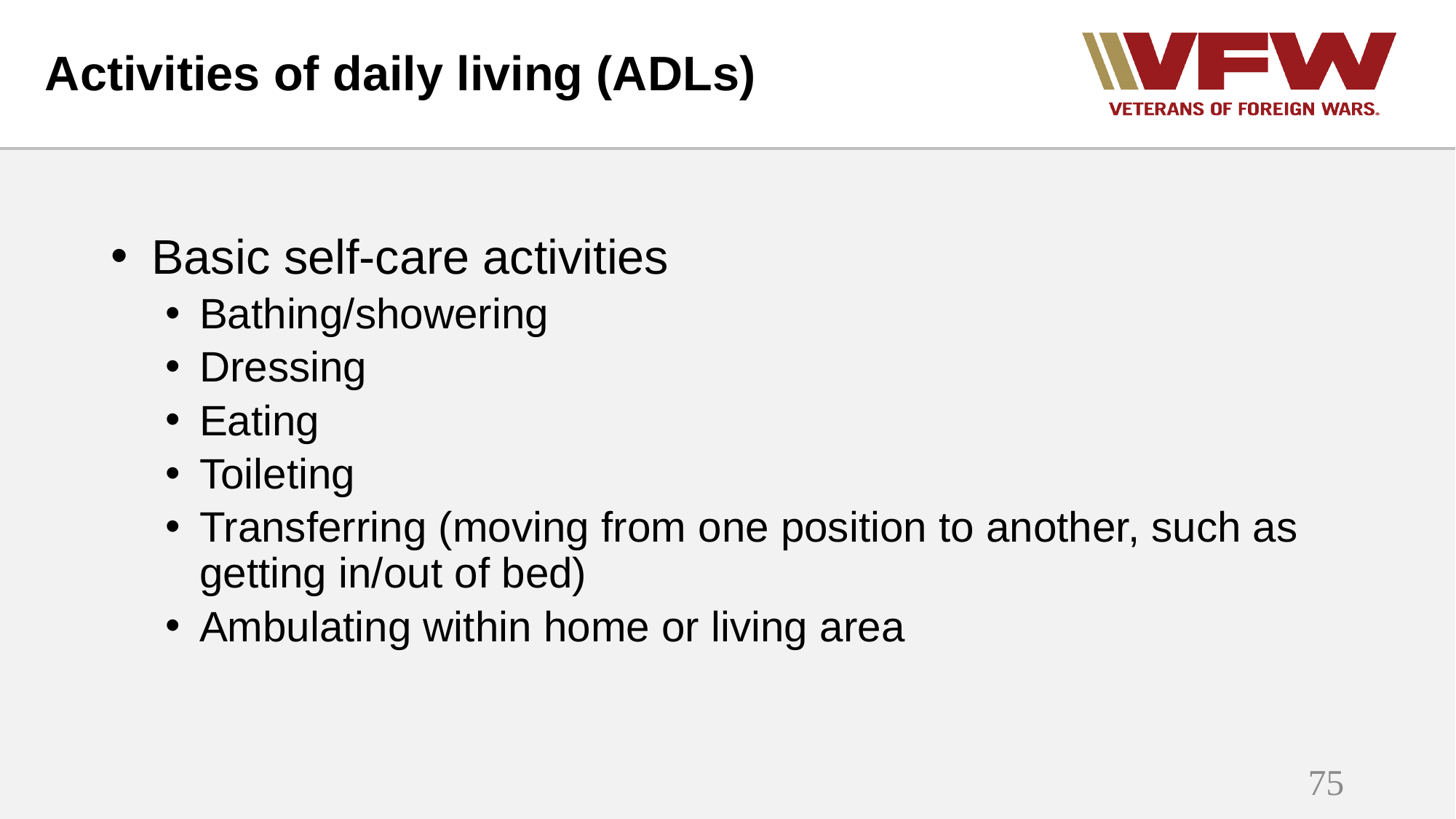

# Activities of daily living (ADLs)
Basic self-care activities
Bathing/showering
Dressing
Eating
Toileting
Transferring (moving from one position to another, such as getting in/out of bed)
Ambulating within home or living area
75